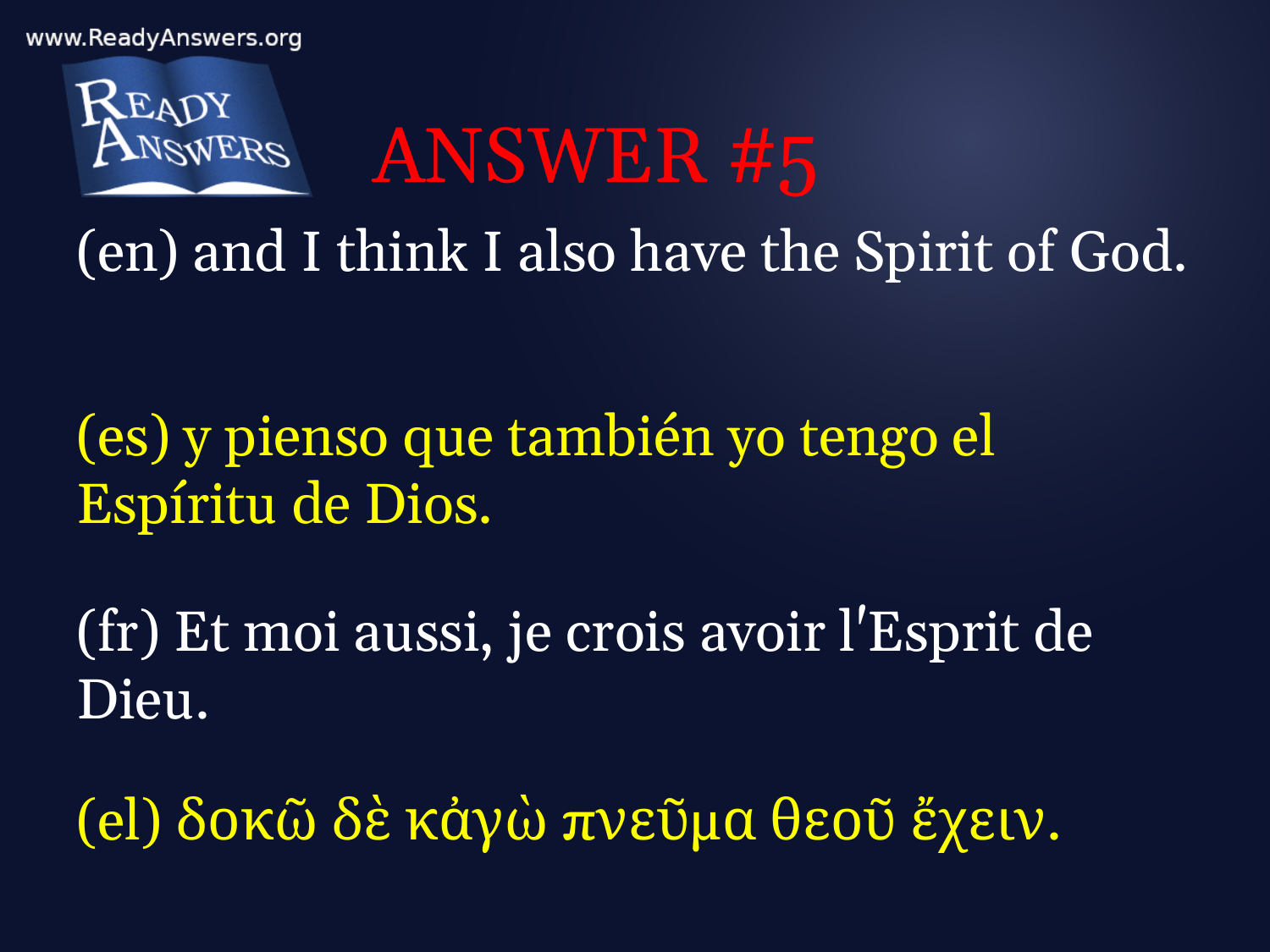

# ANSWER #5
(en) and I think I also have the Spirit of God.
(es) y pienso que también yo tengo el Espíritu de Dios.
(fr) Et moi aussi, je crois avoir l'Esprit de Dieu.
(el) δοκῶ δὲ κἀγὼ πνεῦμα θεοῦ ἔχειν.